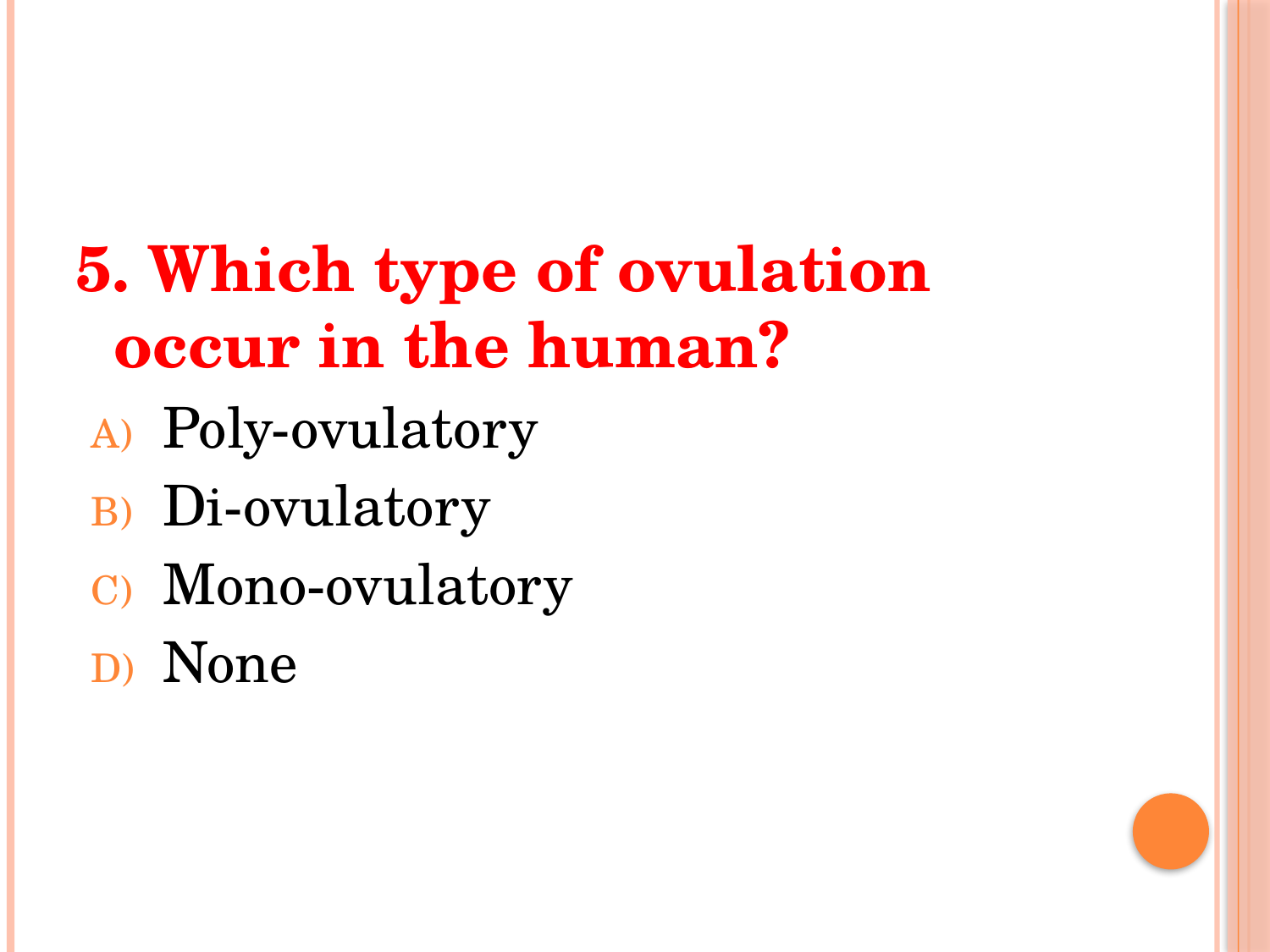

#
5. Which type of ovulation occur in the human?
Poly-ovulatory
Di-ovulatory
Mono-ovulatory
None